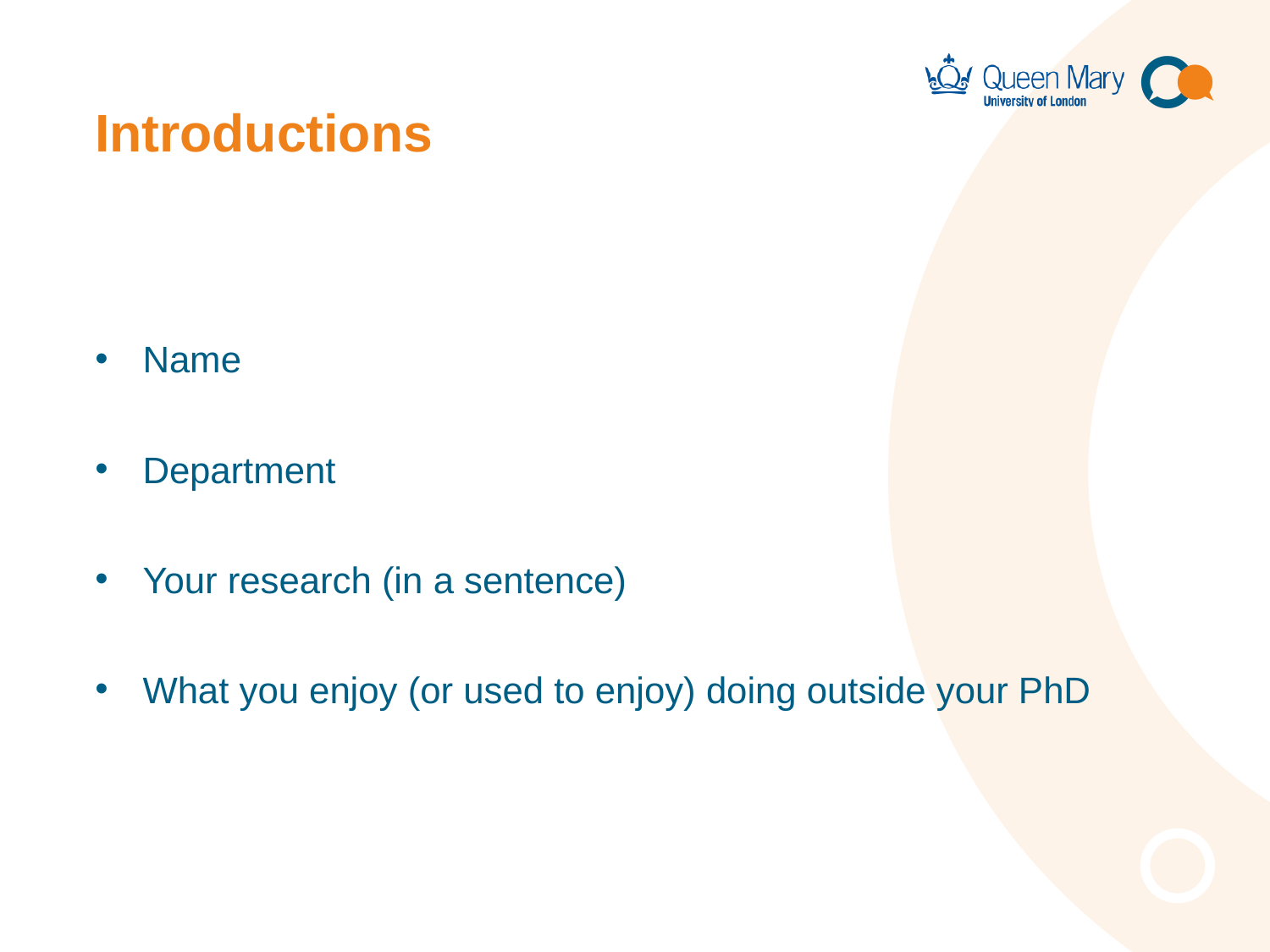

# Introductions
Name

Department

Your research (in a sentence)

What you enjoy (or used to enjoy) doing outside your PhD